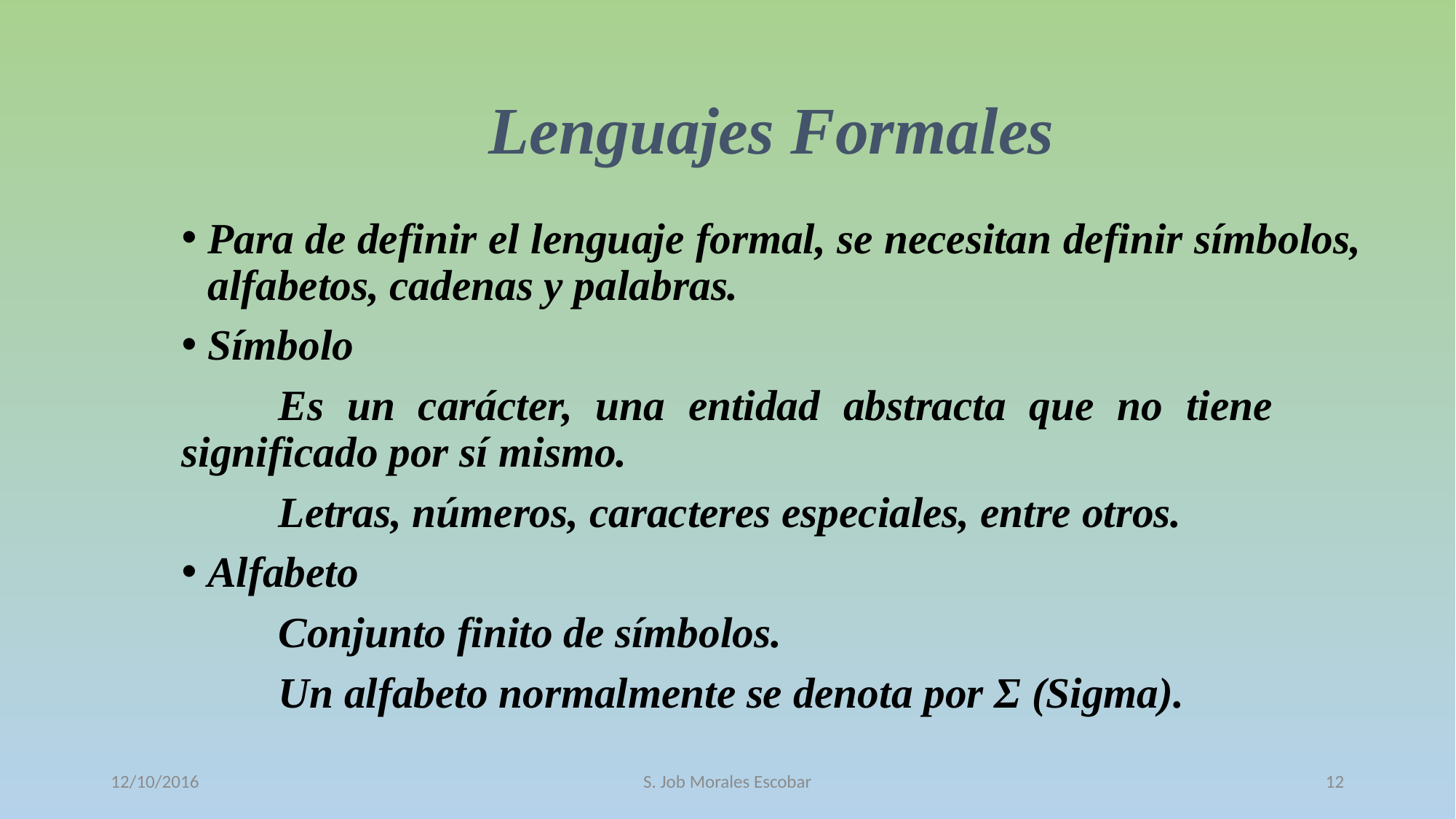

# Lenguajes Formales
Para de definir el lenguaje formal, se necesitan definir símbolos, alfabetos, cadenas y palabras.
Símbolo
	Es un carácter, una entidad abstracta que no tiene 	significado por sí mismo.
	Letras, números, caracteres especiales, entre otros.
Alfabeto
	Conjunto finito de símbolos.
	Un alfabeto normalmente se denota por Σ (Sigma).
12/10/2016
S. Job Morales Escobar
12